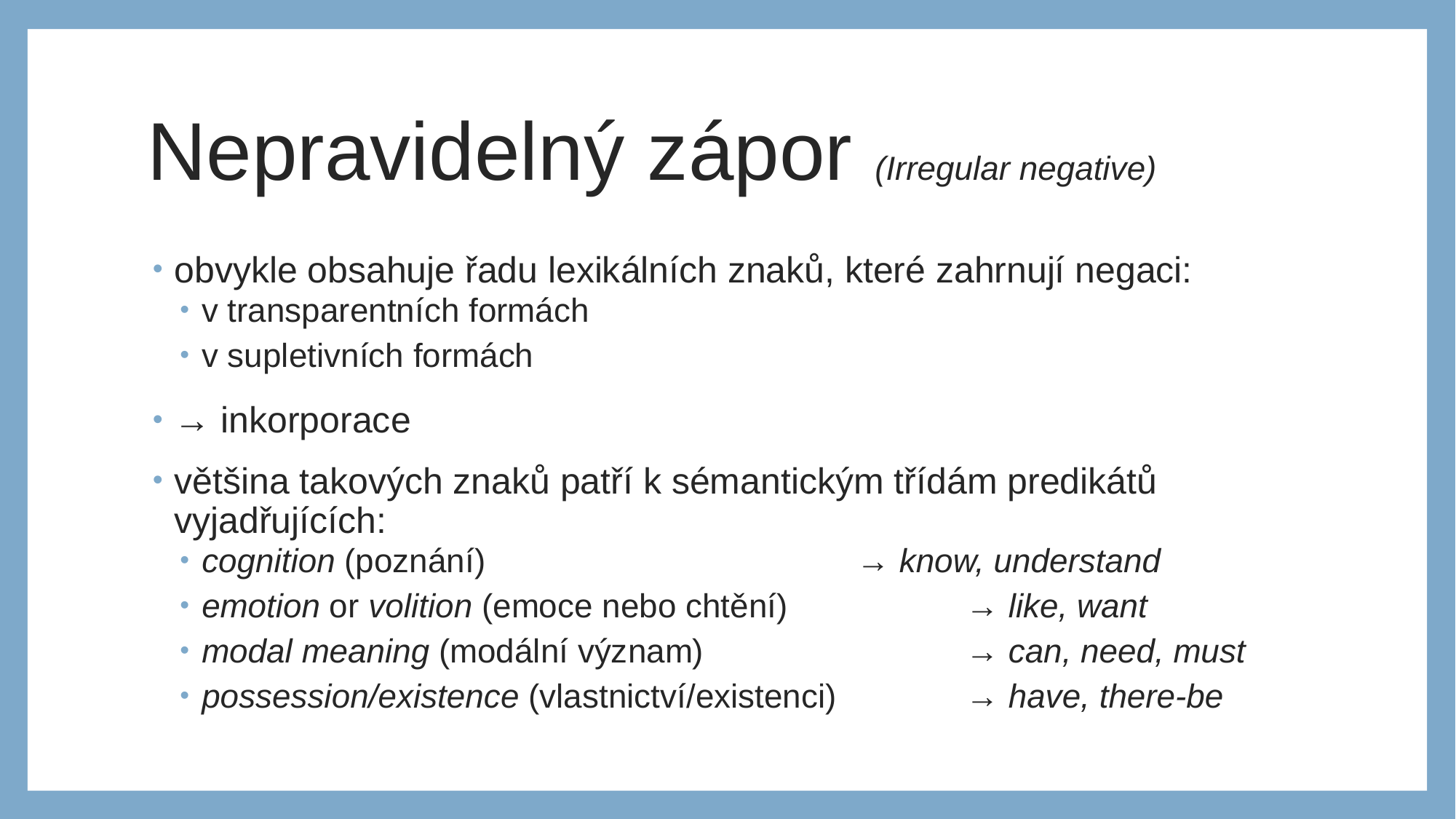

# Nepravidelný zápor (Irregular negative)
obvykle obsahuje řadu lexikálních znaků, které zahrnují negaci:
v transparentních formách
v supletivních formách
→ inkorporace
většina takových znaků patří k sémantickým třídám predikátů vyjadřujících:
cognition (poznání) 				→ know, understand
emotion or volition (emoce nebo chtění) 		→ like, want
modal meaning (modální význam)			→ can, need, must
possession/existence (vlastnictví/existenci)		→ have, there-be